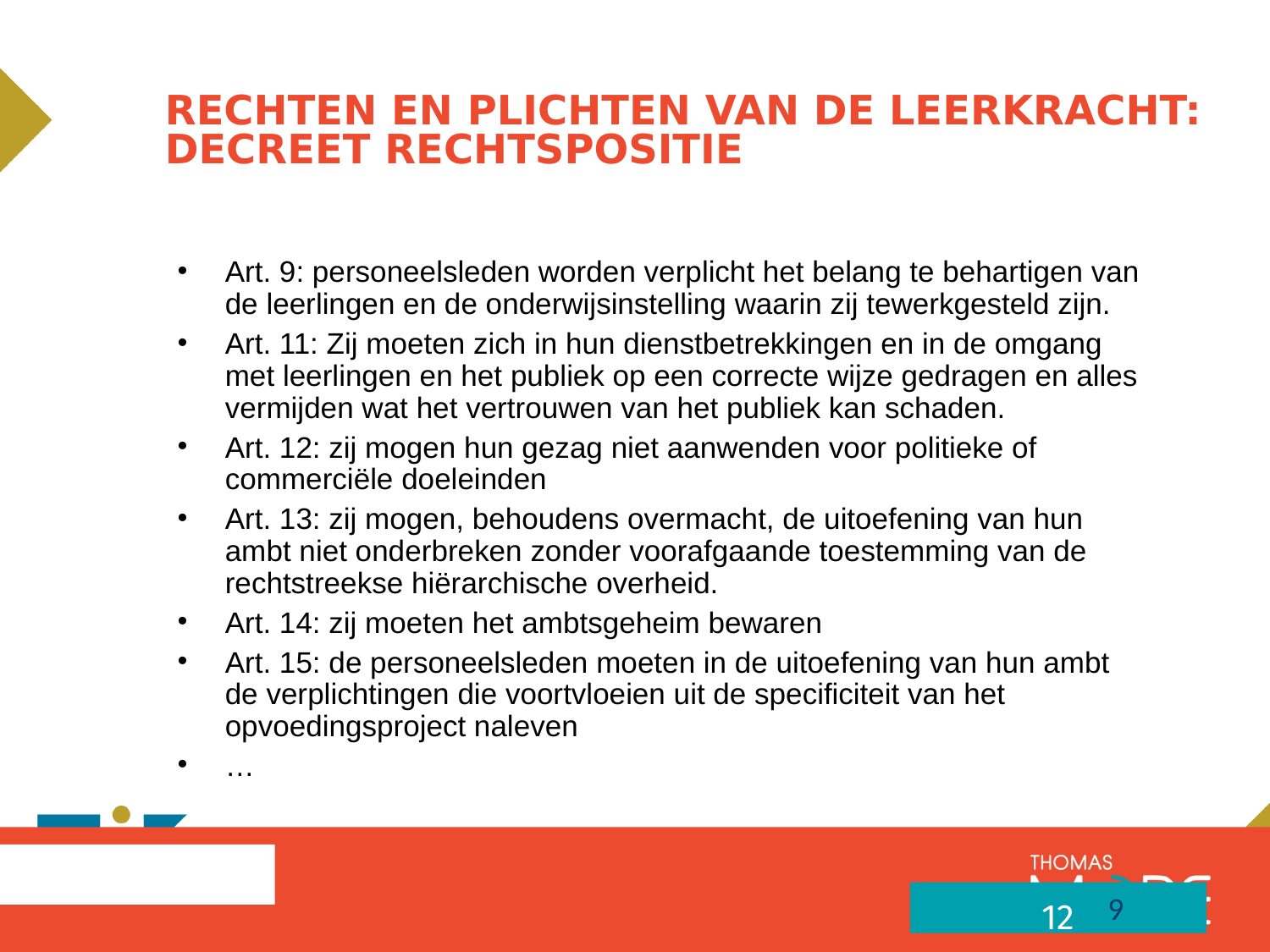

# Rechten en plichten van de leerkracht: Decreet rechtspositie
Art. 9: personeelsleden worden verplicht het belang te behartigen van de leerlingen en de onderwijsinstelling waarin zij tewerkgesteld zijn.
Art. 11: Zij moeten zich in hun dienstbetrekkingen en in de omgang met leerlingen en het publiek op een correcte wijze gedragen en alles vermijden wat het vertrouwen van het publiek kan schaden.
Art. 12: zij mogen hun gezag niet aanwenden voor politieke of commerciële doeleinden
Art. 13: zij mogen, behoudens overmacht, de uitoefening van hun ambt niet onderbreken zonder voorafgaande toestemming van de rechtstreekse hiërarchische overheid.
Art. 14: zij moeten het ambtsgeheim bewaren
Art. 15: de personeelsleden moeten in de uitoefening van hun ambt de verplichtingen die voortvloeien uit de specificiteit van het opvoedingsproject naleven
…
12
9